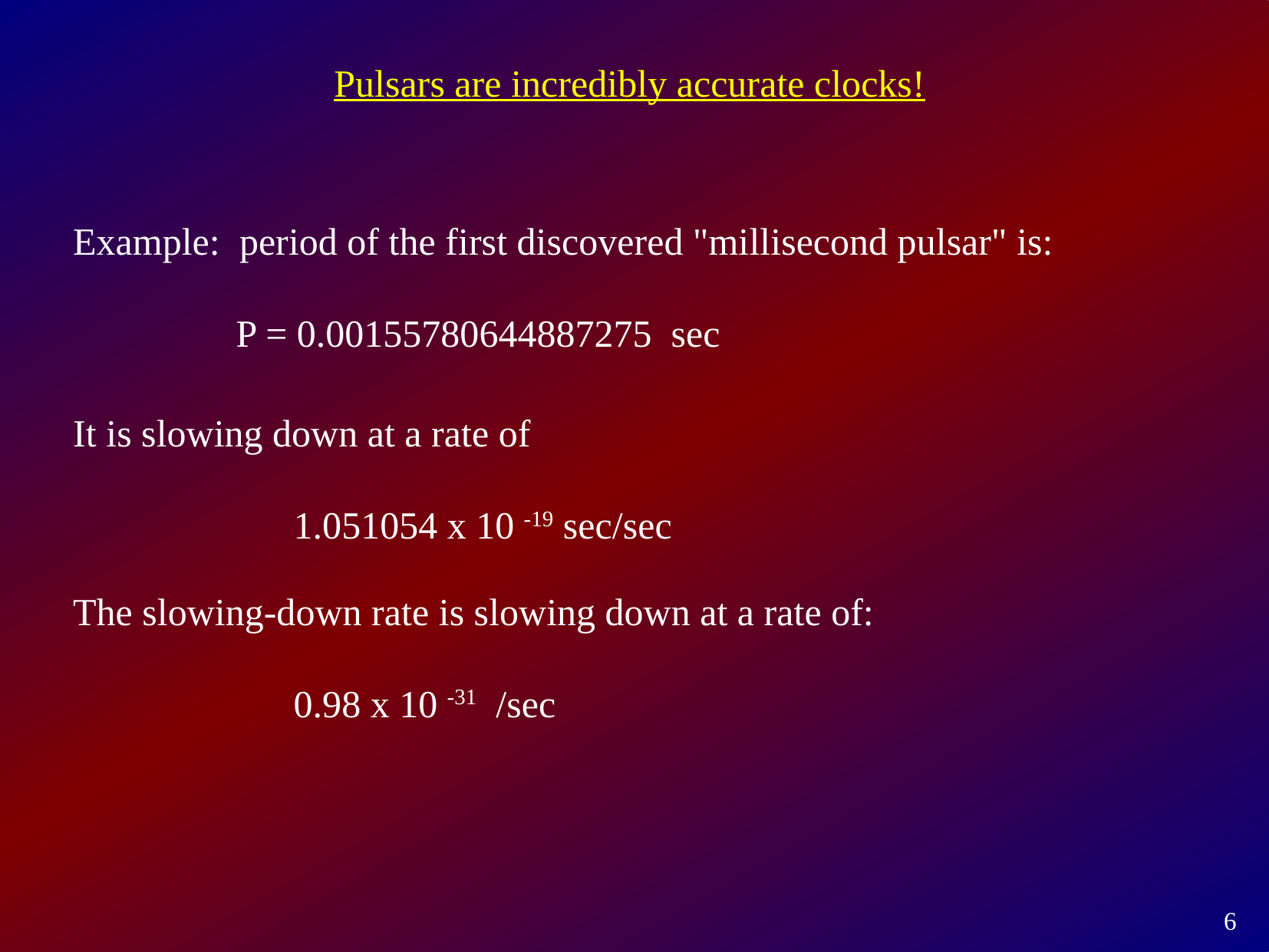

Pulsars are incredibly accurate clocks!
Example:  period of the first discovered "millisecond pulsar" is:

                 P = 0.00155780644887275  sec
It is slowing down at a rate of

                       1.051054 x 10 -19 sec/sec
The slowing-down rate is slowing down at a rate of:

                       0.98 x 10 -31  /sec
6